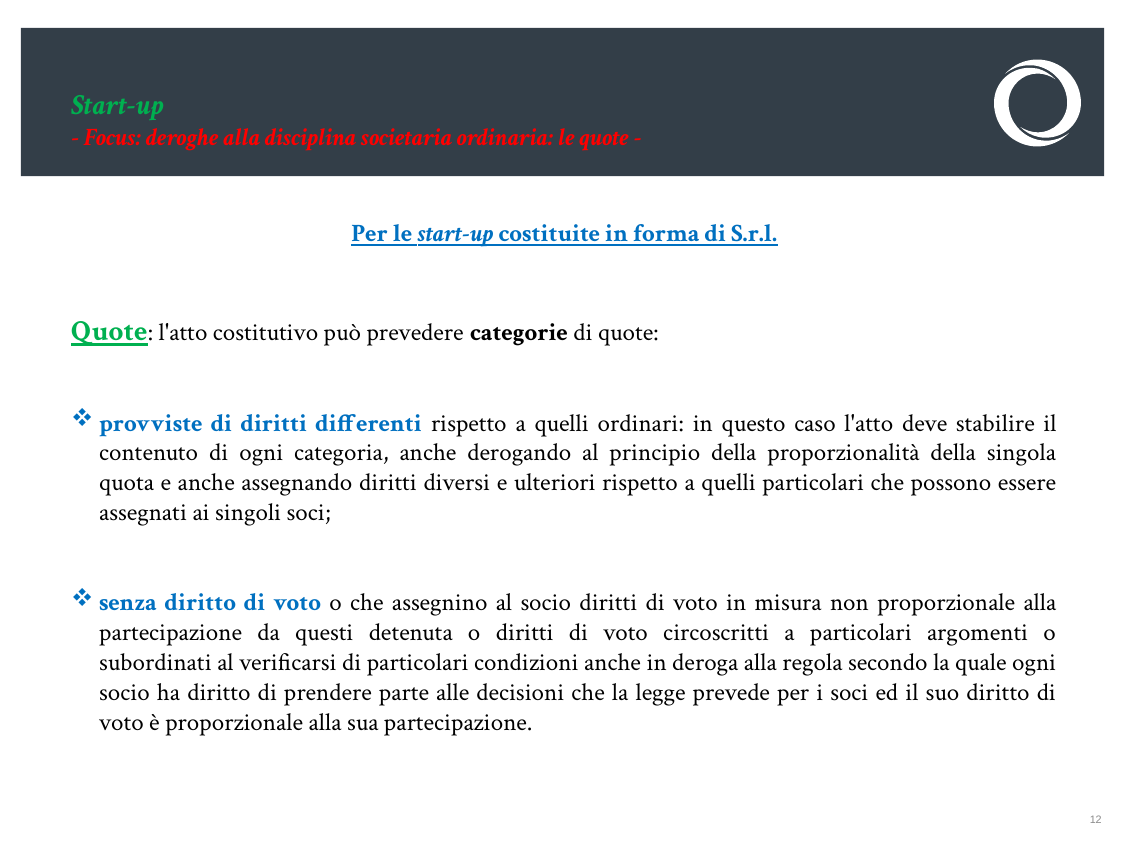

# Start-up - Focus: deroghe alla disciplina societaria ordinaria: le quote -
Per le start-up costituite in forma di S.r.l.

Quote: l'atto costitutivo può prevedere categorie di quote:

provviste di diritti differenti rispetto a quelli ordinari: in questo caso l'atto deve stabilire il contenuto di ogni categoria, anche derogando al principio della proporzionalità della singola quota e anche assegnando diritti diversi e ulteriori rispetto a quelli particolari che possono essere assegnati ai singoli soci;

senza diritto di voto o che assegnino al socio diritti di voto in misura non proporzionale alla partecipazione da questi detenuta o diritti di voto circoscritti a particolari argomenti o subordinati al verificarsi di particolari condizioni anche in deroga alla regola secondo la quale ogni socio ha diritto di prendere parte alle decisioni che la legge prevede per i soci ed il suo diritto di voto è proporzionale alla sua partecipazione.

12